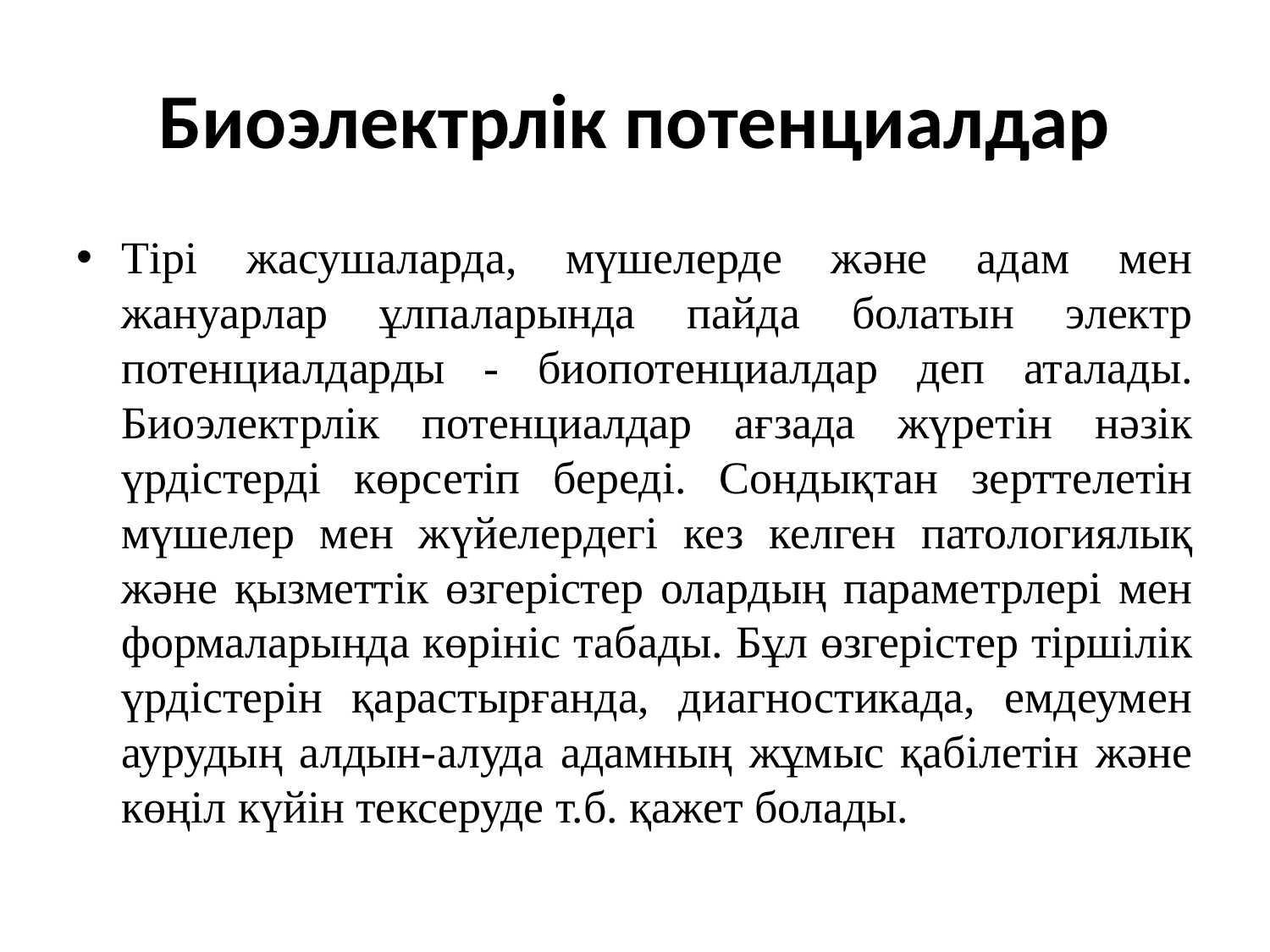

# Биоэлектрлік потенциалдар
Тірі жасушаларда, мүшелерде және адам мен жануарлар ұлпаларында пайда болатын электр потенциалдарды - биопотенциалдар деп аталады. Биоэлектрлік потенциалдар ағзада жүретін нәзік үрдістерді көрсетіп береді. Сондықтан зерттелетін мүшелер мен жүйелердегі кез келген патологиялық және қызметтік өзгерістер олардың параметрлері мен формаларында көрініс табады. Бұл өзгерістер тіршілік үрдістерін қарастырғанда, диагностикада, емдеумен аурудың алдын-алуда адамның жұмыс қабілетін және көңіл күйін тексеруде т.б. қажет болады.